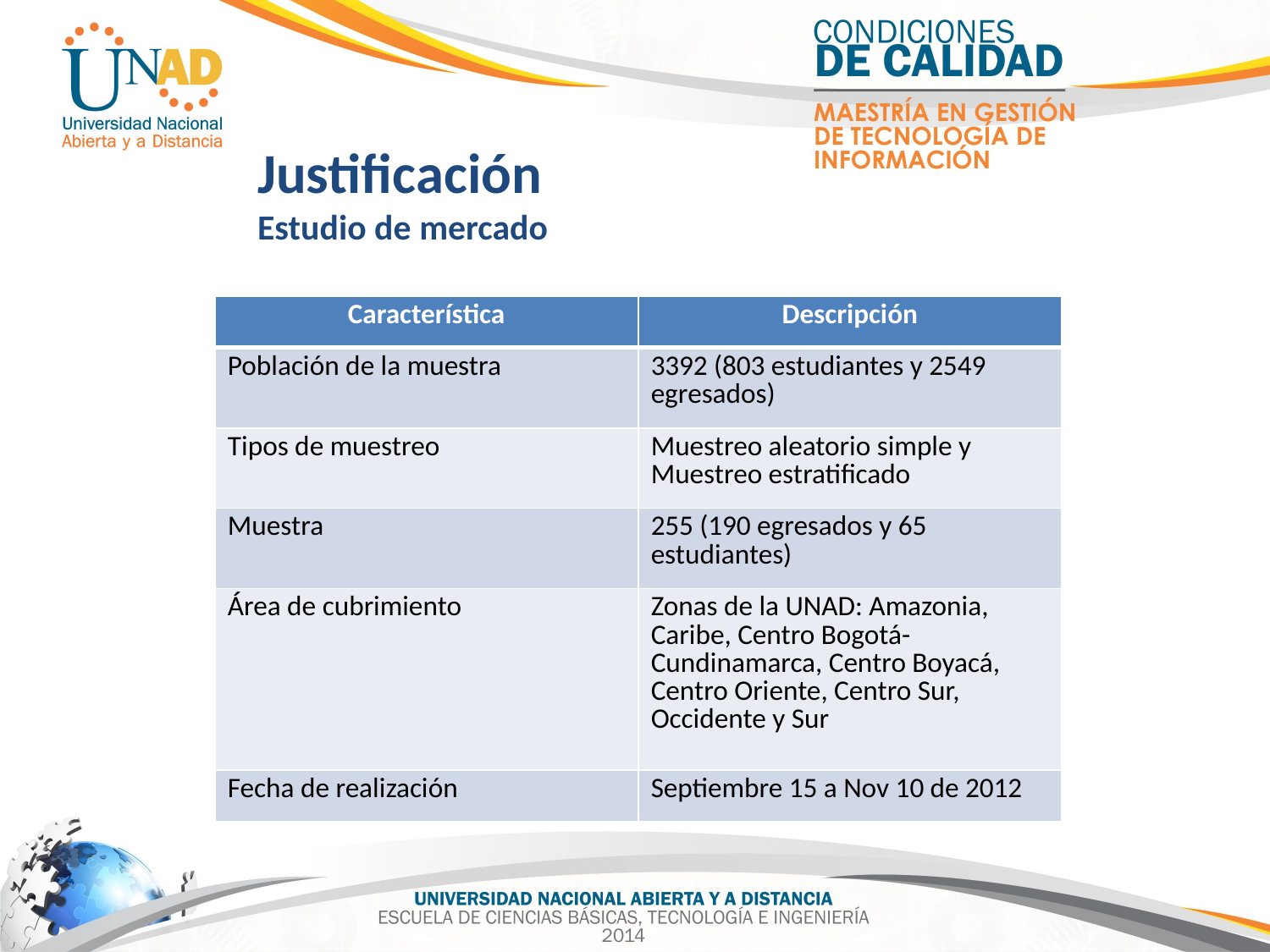

Justificación
Estudio de mercado
| Característica | Descripción |
| --- | --- |
| Población de la muestra | 3392 (803 estudiantes y 2549 egresados) |
| Tipos de muestreo | Muestreo aleatorio simple y Muestreo estratificado |
| Muestra | 255 (190 egresados y 65 estudiantes) |
| Área de cubrimiento | Zonas de la UNAD: Amazonia, Caribe, Centro Bogotá-Cundinamarca, Centro Boyacá, Centro Oriente, Centro Sur, Occidente y Sur |
| Fecha de realización | Septiembre 15 a Nov 10 de 2012 |